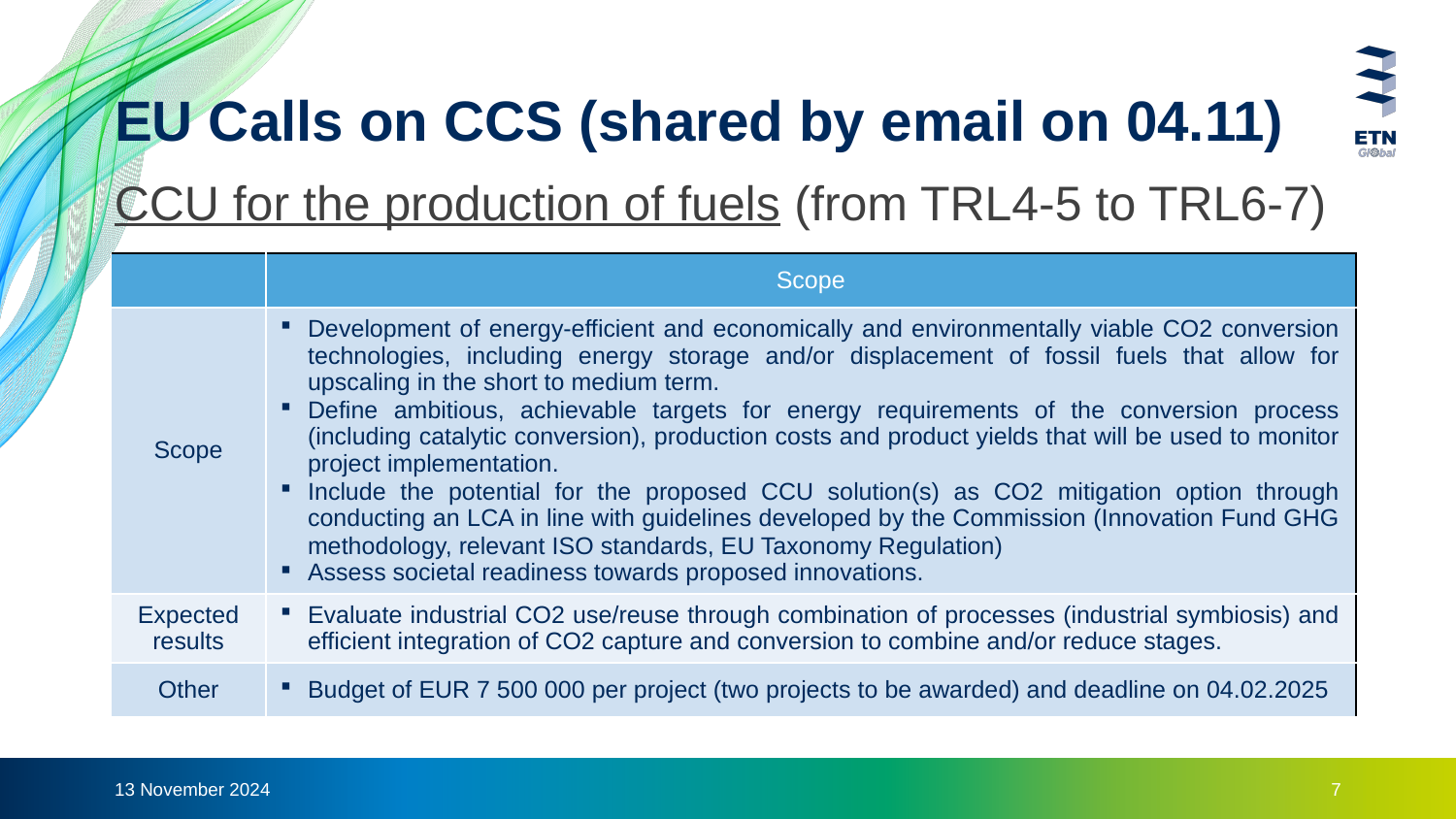

# EU Calls on CCS (shared by email on 04.11)
CCU for the production of fuels (from TRL4-5 to TRL6-7)
|  | Scope |
| --- | --- |
| Scope | Development of energy-efficient and economically and environmentally viable CO2 conversion technologies, including energy storage and/or displacement of fossil fuels that allow for upscaling in the short to medium term. Define ambitious, achievable targets for energy requirements of the conversion process (including catalytic conversion), production costs and product yields that will be used to monitor project implementation. Include the potential for the proposed CCU solution(s) as CO2 mitigation option through conducting an LCA in line with guidelines developed by the Commission (Innovation Fund GHG methodology, relevant ISO standards, EU Taxonomy Regulation) Assess societal readiness towards proposed innovations. |
| Expected results | Evaluate industrial CO2 use/reuse through combination of processes (industrial symbiosis) and efficient integration of CO2 capture and conversion to combine and/or reduce stages. |
| Other | Budget of EUR 7 500 000 per project (two projects to be awarded) and deadline on 04.02.2025 |

13 November 2024

7